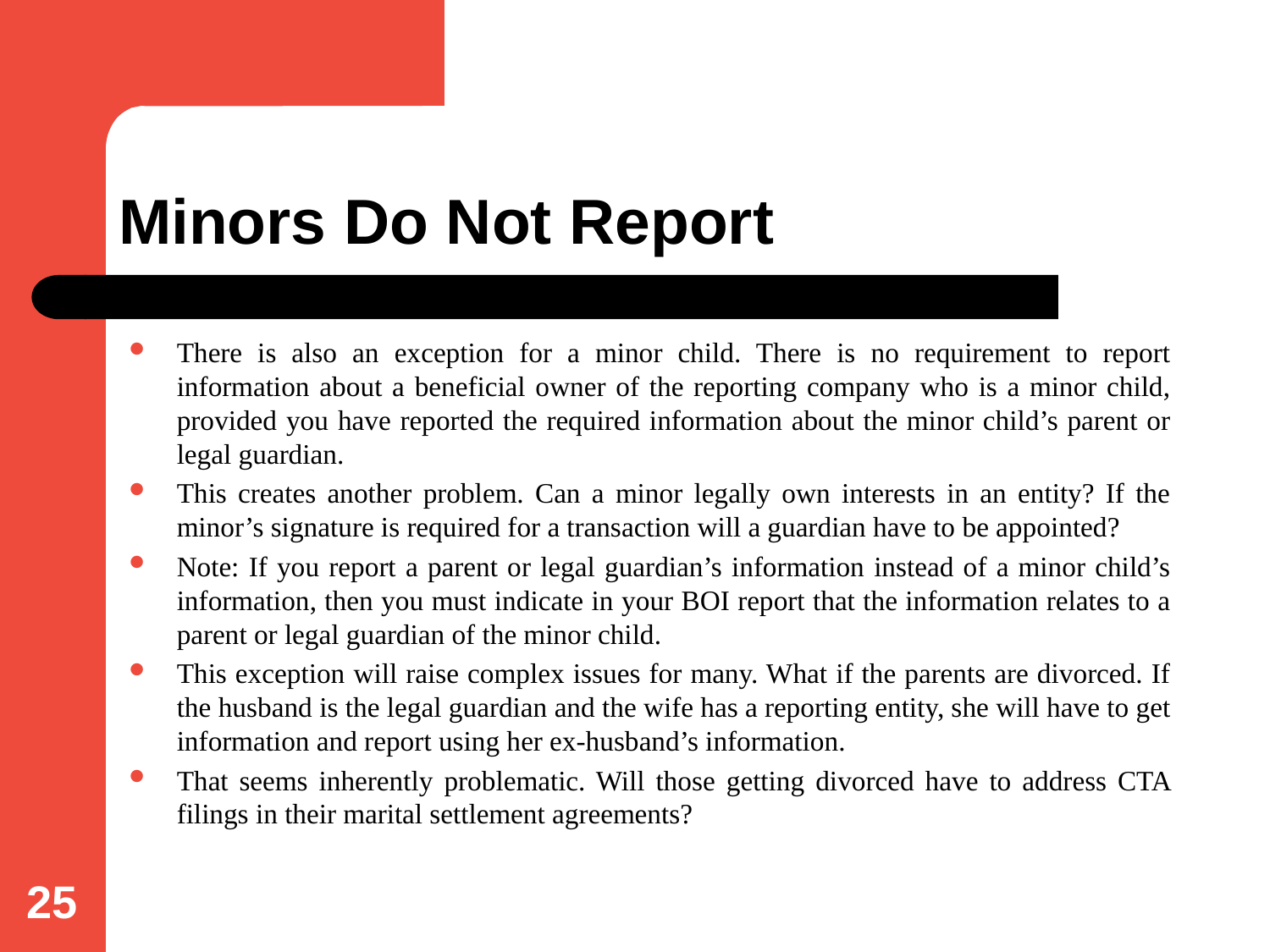

# Minors Do Not Report
There is also an exception for a minor child. There is no requirement to report information about a beneficial owner of the reporting company who is a minor child, provided you have reported the required information about the minor child’s parent or legal guardian.
This creates another problem. Can a minor legally own interests in an entity? If the minor’s signature is required for a transaction will a guardian have to be appointed?
Note: If you report a parent or legal guardian’s information instead of a minor child’s information, then you must indicate in your BOI report that the information relates to a parent or legal guardian of the minor child.
This exception will raise complex issues for many. What if the parents are divorced. If the husband is the legal guardian and the wife has a reporting entity, she will have to get information and report using her ex-husband’s information.
That seems inherently problematic. Will those getting divorced have to address CTA filings in their marital settlement agreements?

25